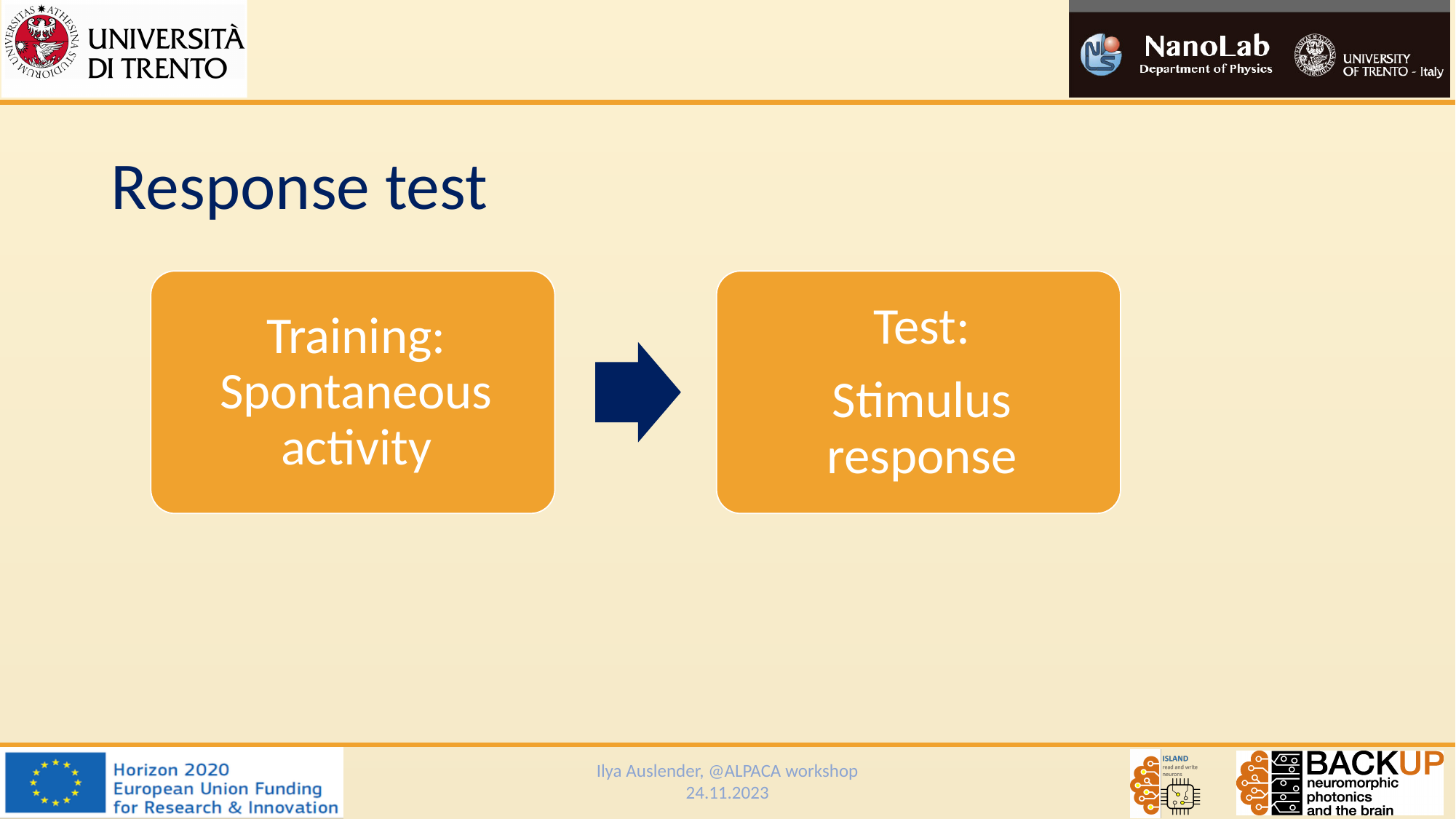

Training: Spontaneous activity

Test:
Stimulus response
# Response test
Ilya Auslender, @ALPACA workshop
24.11.2023